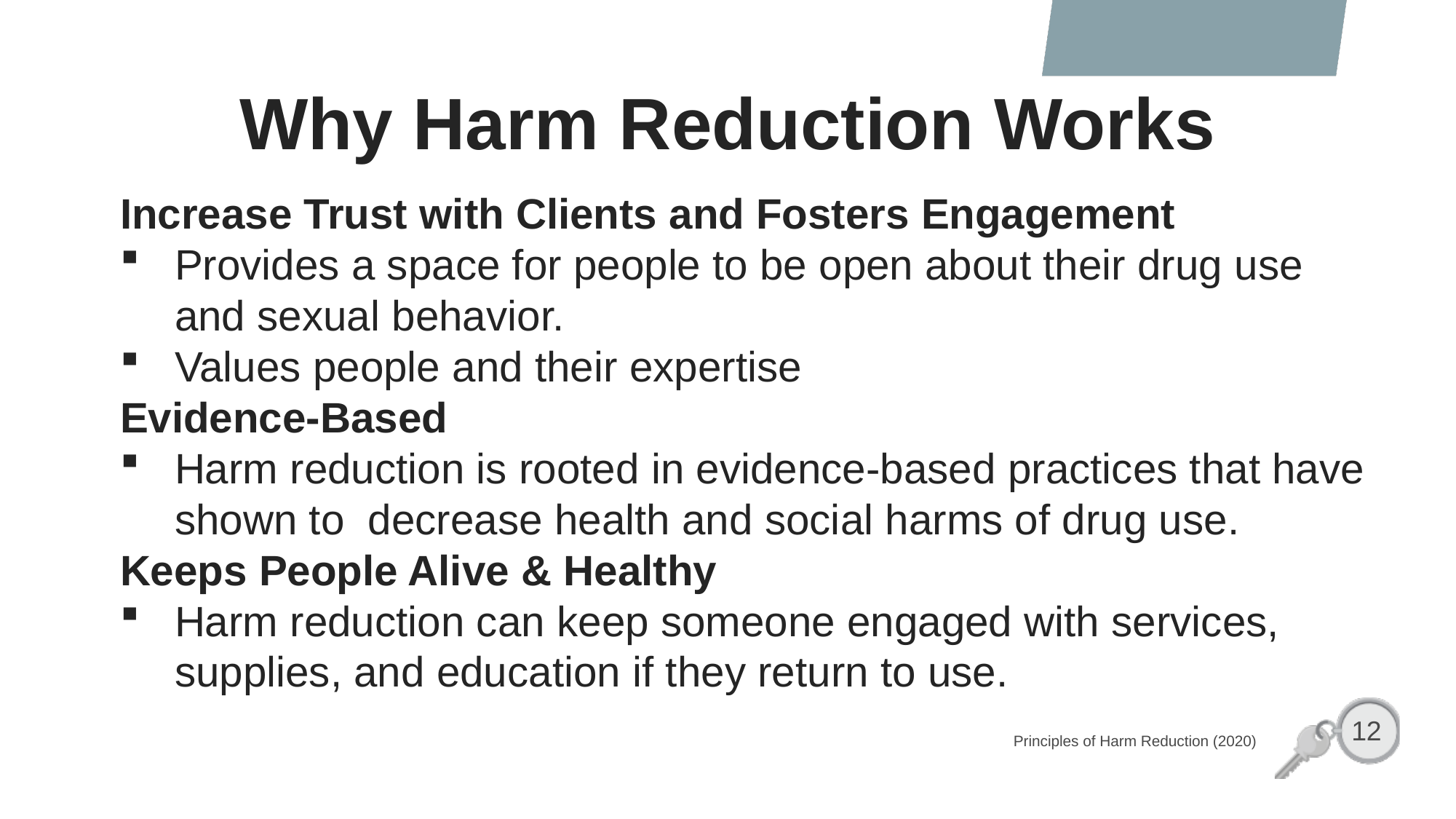

# Why Harm Reduction Works
Increase Trust with Clients and Fosters Engagement
Provides a space for people to be open about their drug use and sexual behavior.
Values people and their expertise
Evidence-Based
Harm reduction is rooted in evidence-based practices that have shown to  decrease health and social harms of drug use.
Keeps People Alive & Healthy
Harm reduction can keep someone engaged with services, supplies, and education if they return to use.
12
Principles of Harm Reduction (2020)